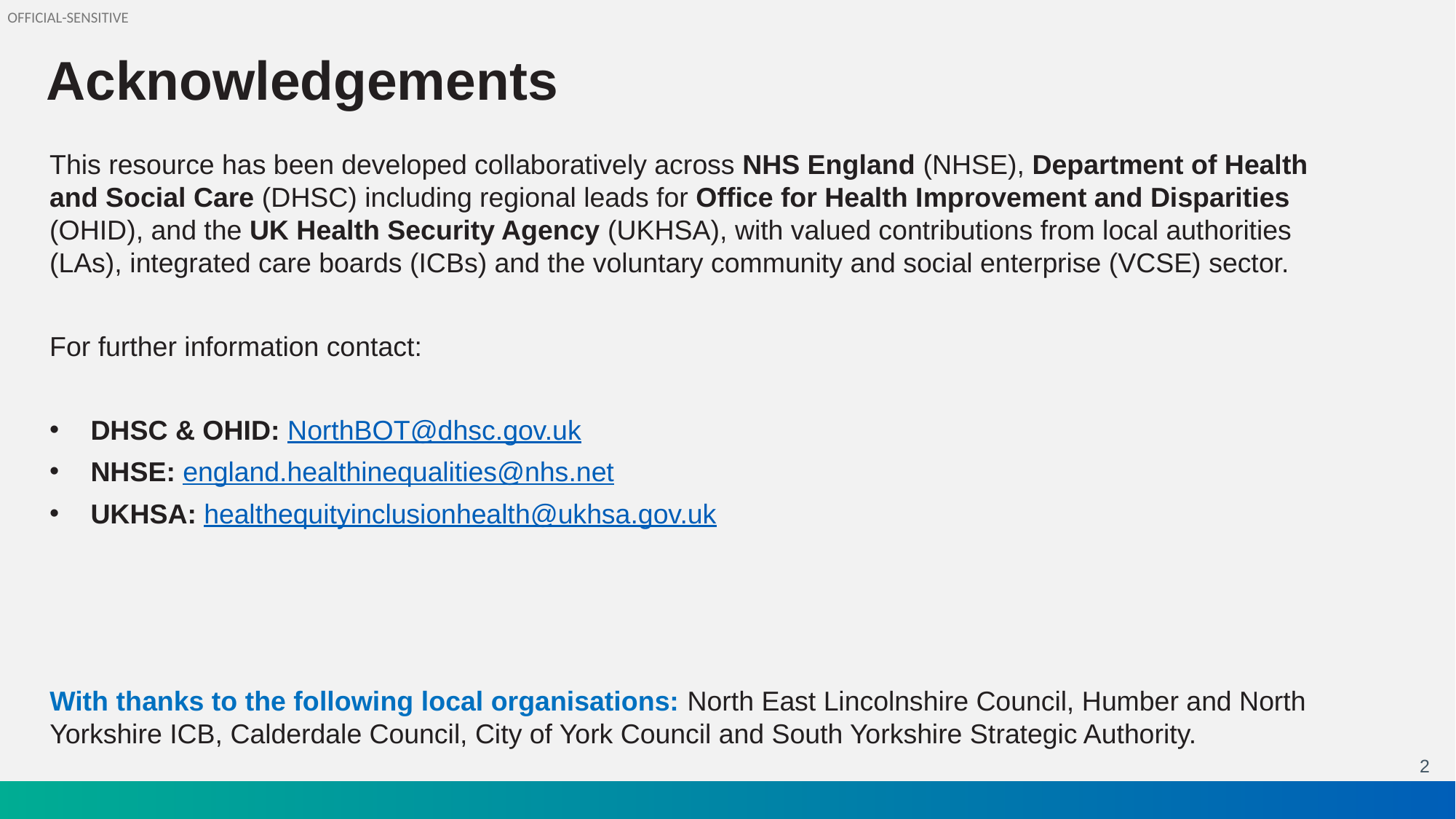

Acknowledgements
This resource has been developed collaboratively across NHS England (NHSE), Department of Health and Social Care (DHSC) including regional leads for Office for Health Improvement and Disparities (OHID), and the UK Health Security Agency (UKHSA), with valued contributions from local authorities (LAs), integrated care boards (ICBs) and the voluntary community and social enterprise (VCSE) sector.

For further information contact:

DHSC & OHID: NorthBOT@dhsc.gov.uk
NHSE: england.healthinequalities@nhs.net
UKHSA: healthequityinclusionhealth@ukhsa.gov.uk

With thanks to the following local organisations: North East Lincolnshire Council, Humber and North Yorkshire ICB, Calderdale Council, City of York Council and South Yorkshire Strategic Authority.